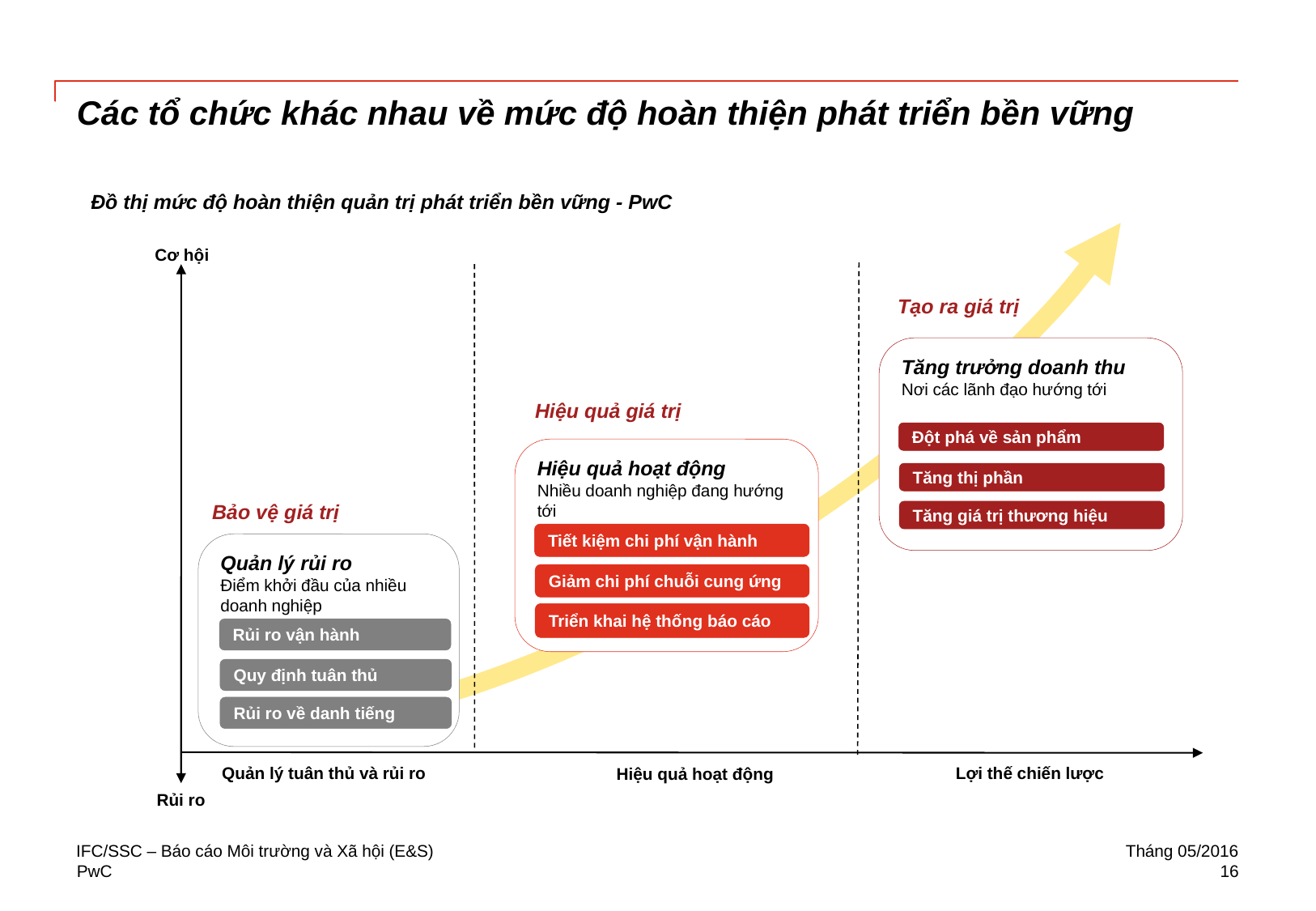

# Các tổ chức khác nhau về mức độ hoàn thiện phát triển bền vững
Đồ thị mức độ hoàn thiện quản trị phát triển bền vững - PwC
Cơ hội

Tạo ra giá trị
Tăng trưởng doanh thu
Nơi các lãnh đạo hướng tới
Hiệu quả giá trị
Đột phá về sản phẩm
Hiệu quả hoạt động
Nhiều doanh nghiệp đang hướng tới
Tăng thị phần
Bảo vệ giá trị
Tăng giá trị thương hiệu
Tiết kiệm chi phí vận hành
Quản lý rủi ro
Điểm khởi đầu của nhiều doanh nghiệp
Giảm chi phí chuỗi cung ứng
Triển khai hệ thống báo cáo
Rủi ro vận hành
Quy định tuân thủ
Rủi ro về danh tiếng

Quản lý tuân thủ và rủi ro
Lợi thế chiến lược
Hiệu quả hoạt động
Rủi ro

IFC/SSC – Báo cáo Môi trường và Xã hội (E&S)
Tháng 05/2016
16